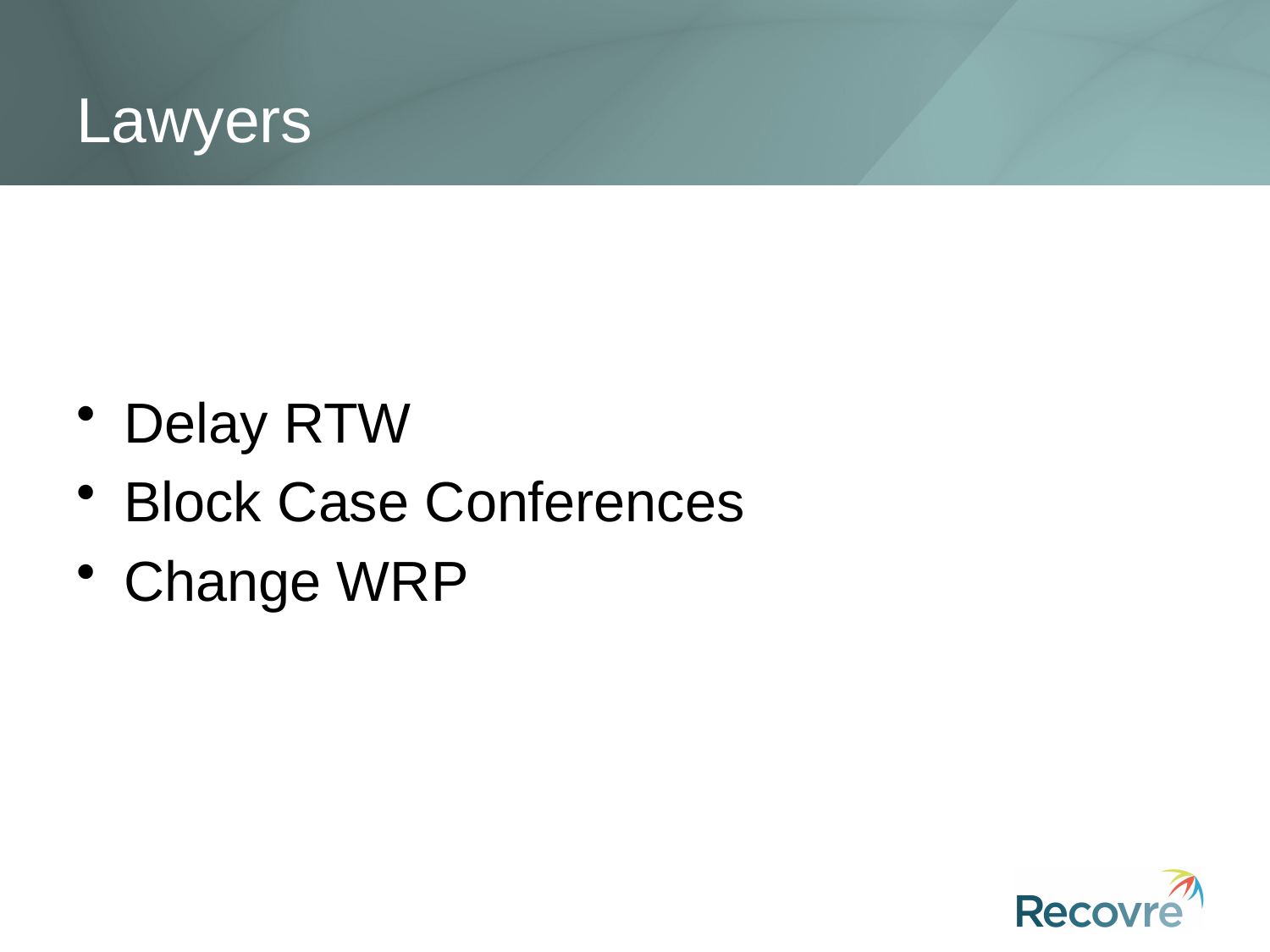

# Lawyers

Delay RTW
Block Case Conferences
Change WRP